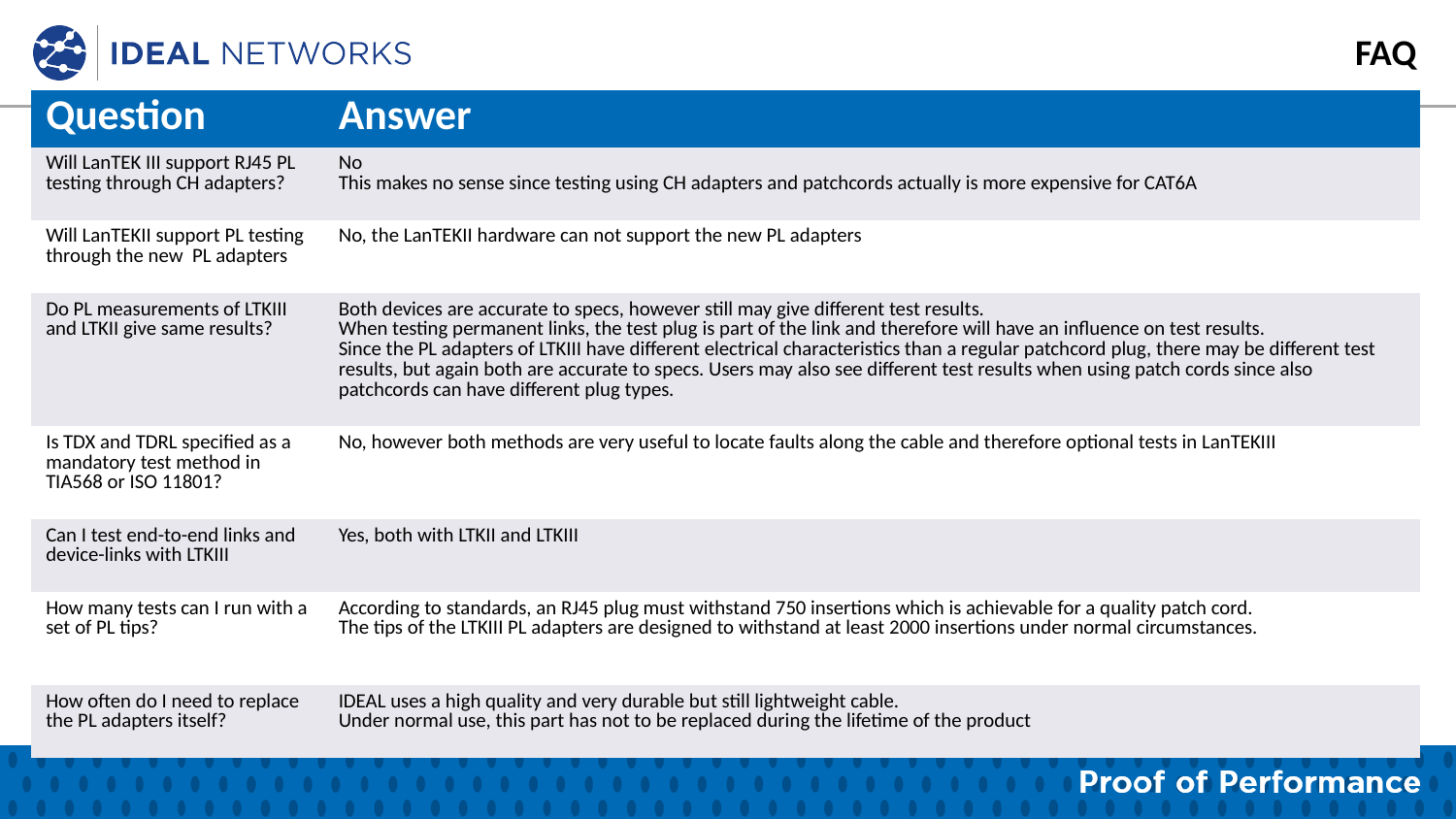

FAQ
| Question | Answer |
| --- | --- |
| Will LanTEK III support RJ45 PL testing through CH adapters? | No This makes no sense since testing using CH adapters and patchcords actually is more expensive for CAT6A |
| Will LanTEKII support PL testing through the new PL adapters | No, the LanTEKII hardware can not support the new PL adapters |
| Do PL measurements of LTKIII and LTKII give same results? | Both devices are accurate to specs, however still may give different test results. When testing permanent links, the test plug is part of the link and therefore will have an influence on test results. Since the PL adapters of LTKIII have different electrical characteristics than a regular patchcord plug, there may be different test results, but again both are accurate to specs. Users may also see different test results when using patch cords since also patchcords can have different plug types. |
| Is TDX and TDRL specified as a mandatory test method in TIA568 or ISO 11801? | No, however both methods are very useful to locate faults along the cable and therefore optional tests in LanTEKIII |
| Can I test end-to-end links and device-links with LTKIII | Yes, both with LTKII and LTKIII |
| How many tests can I run with a set of PL tips? | According to standards, an RJ45 plug must withstand 750 insertions which is achievable for a quality patch cord. The tips of the LTKIII PL adapters are designed to withstand at least 2000 insertions under normal circumstances. |
| How often do I need to replace the PL adapters itself? | IDEAL uses a high quality and very durable but still lightweight cable. Under normal use, this part has not to be replaced during the lifetime of the product |